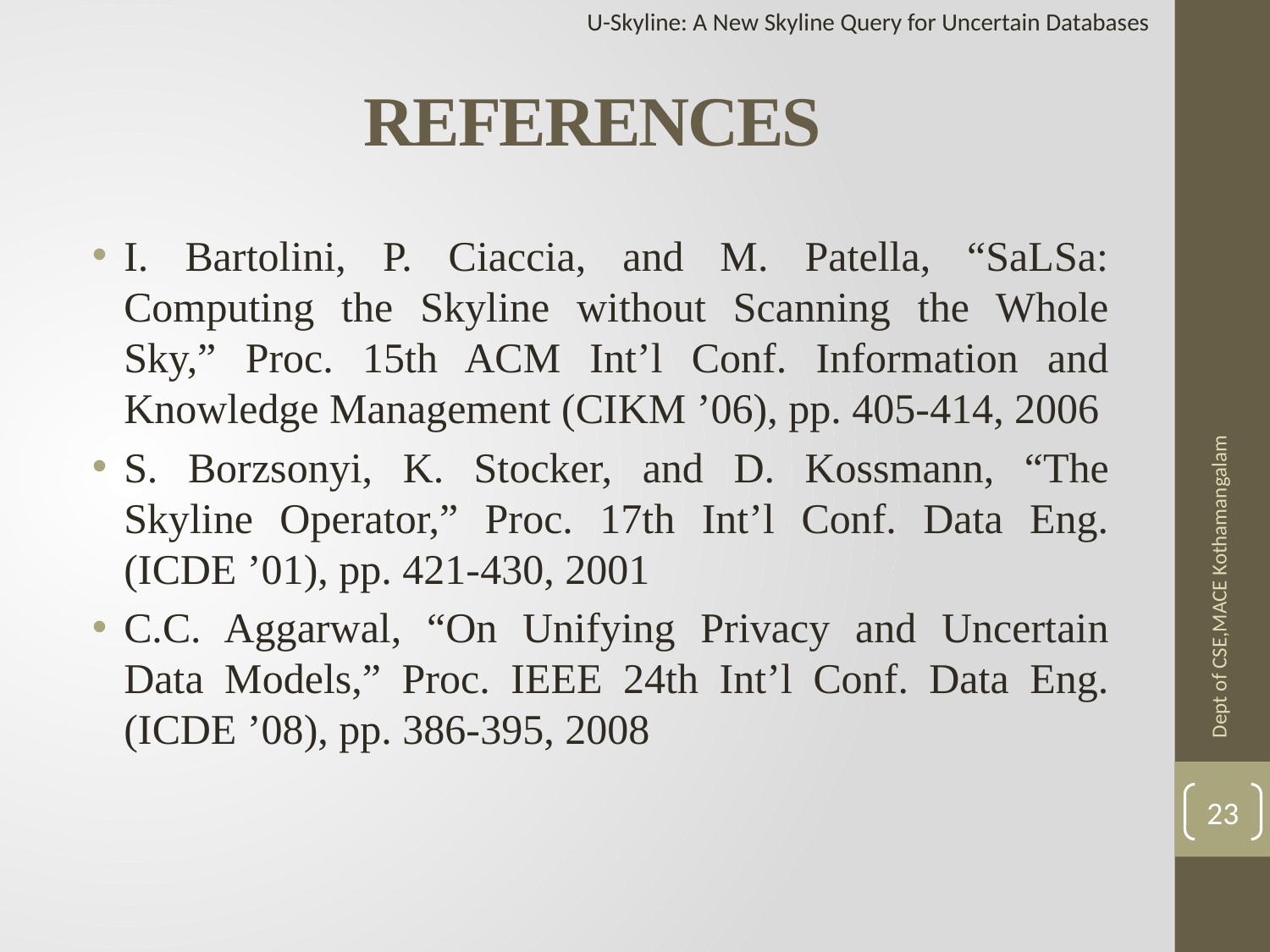

U-Skyline: A New Skyline Query for Uncertain Databases
# REFERENCES
I. Bartolini, P. Ciaccia, and M. Patella, “SaLSa: Computing the Skyline without Scanning the Whole Sky,” Proc. 15th ACM Int’l Conf. Information and Knowledge Management (CIKM ’06), pp. 405-414, 2006
S. Borzsonyi, K. Stocker, and D. Kossmann, “The Skyline Operator,” Proc. 17th Int’l Conf. Data Eng. (ICDE ’01), pp. 421-430, 2001
C.C. Aggarwal, “On Unifying Privacy and Uncertain Data Models,” Proc. IEEE 24th Int’l Conf. Data Eng. (ICDE ’08), pp. 386-395, 2008

Dept of CSE,MACE Kothamangalam
23